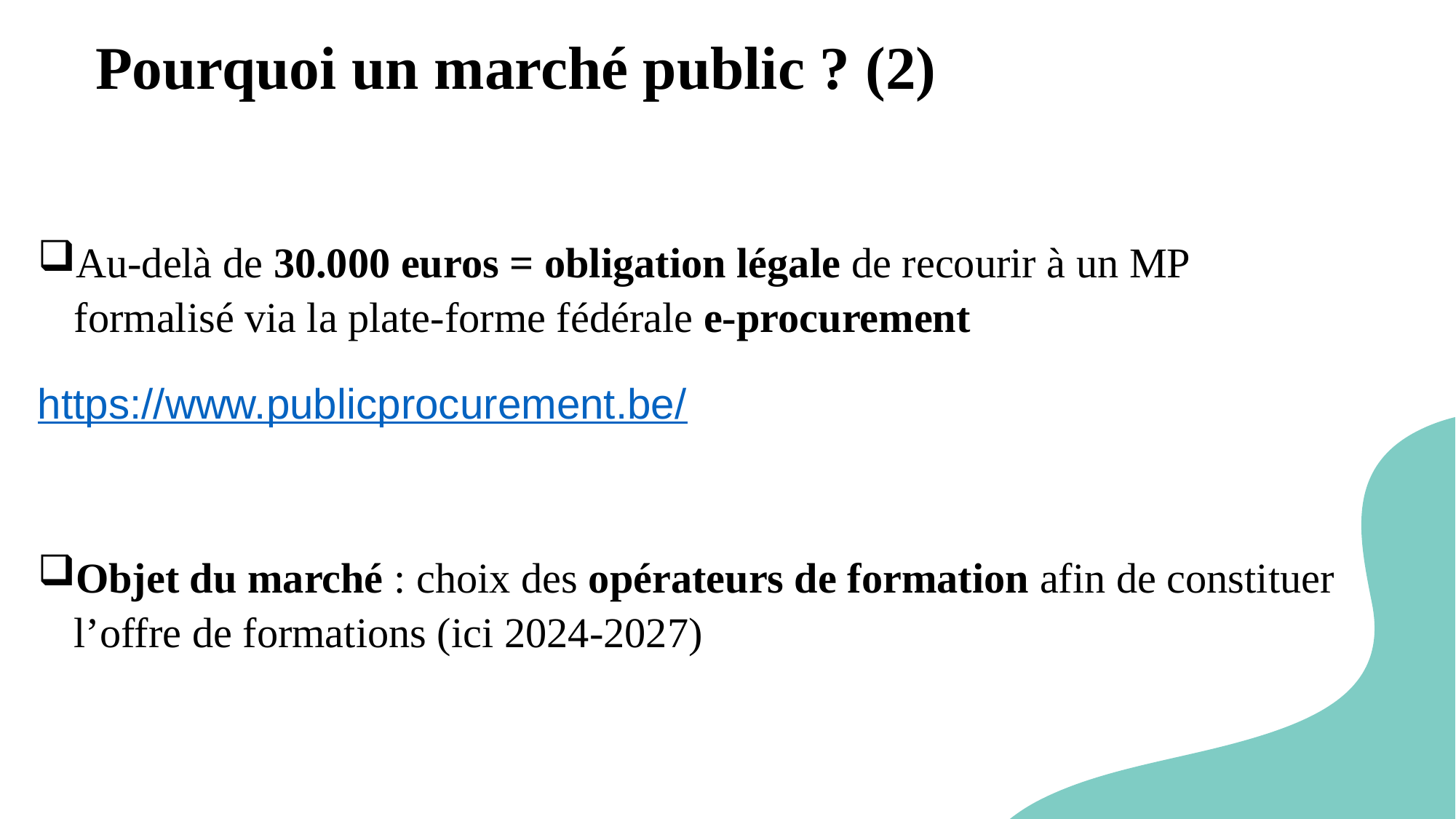

# Pourquoi un marché public ? (2)
Au-delà de 30.000 euros = obligation légale de recourir à un MP formalisé via la plate-forme fédérale e-procurement
https://www.publicprocurement.be/

Objet du marché : choix des opérateurs de formation afin de constituer l’offre de formations (ici 2024-2027)